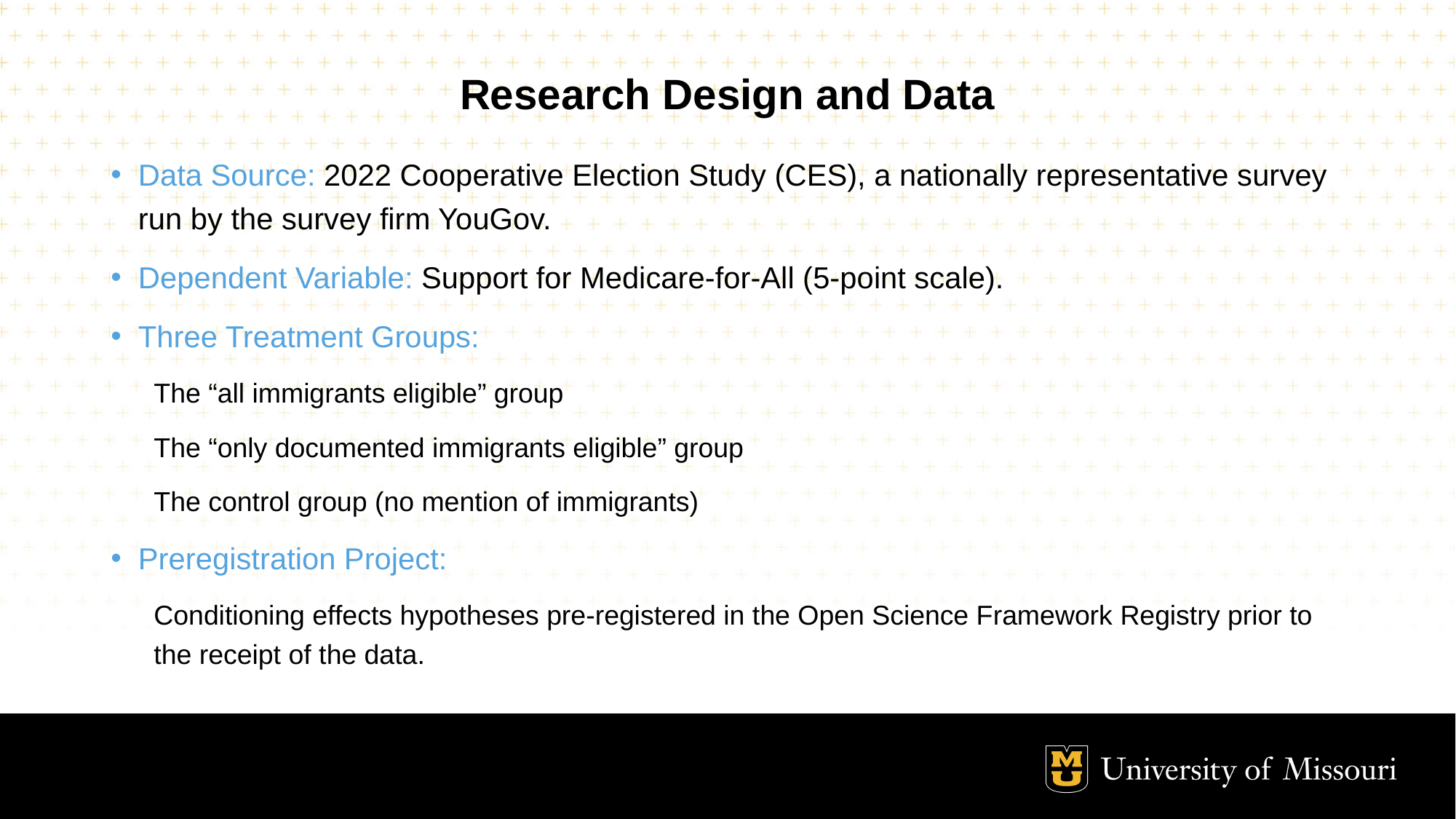

# Research Design and Data
Data Source: 2022 Cooperative Election Study (CES), a nationally representative survey run by the survey firm YouGov.
Dependent Variable: Support for Medicare-for-All (5-point scale).
Three Treatment Groups:
The “all immigrants eligible” group
The “only documented immigrants eligible” group
The control group (no mention of immigrants)
Preregistration Project:
Conditioning effects hypotheses pre-registered in the Open Science Framework Registry prior to the receipt of the data.